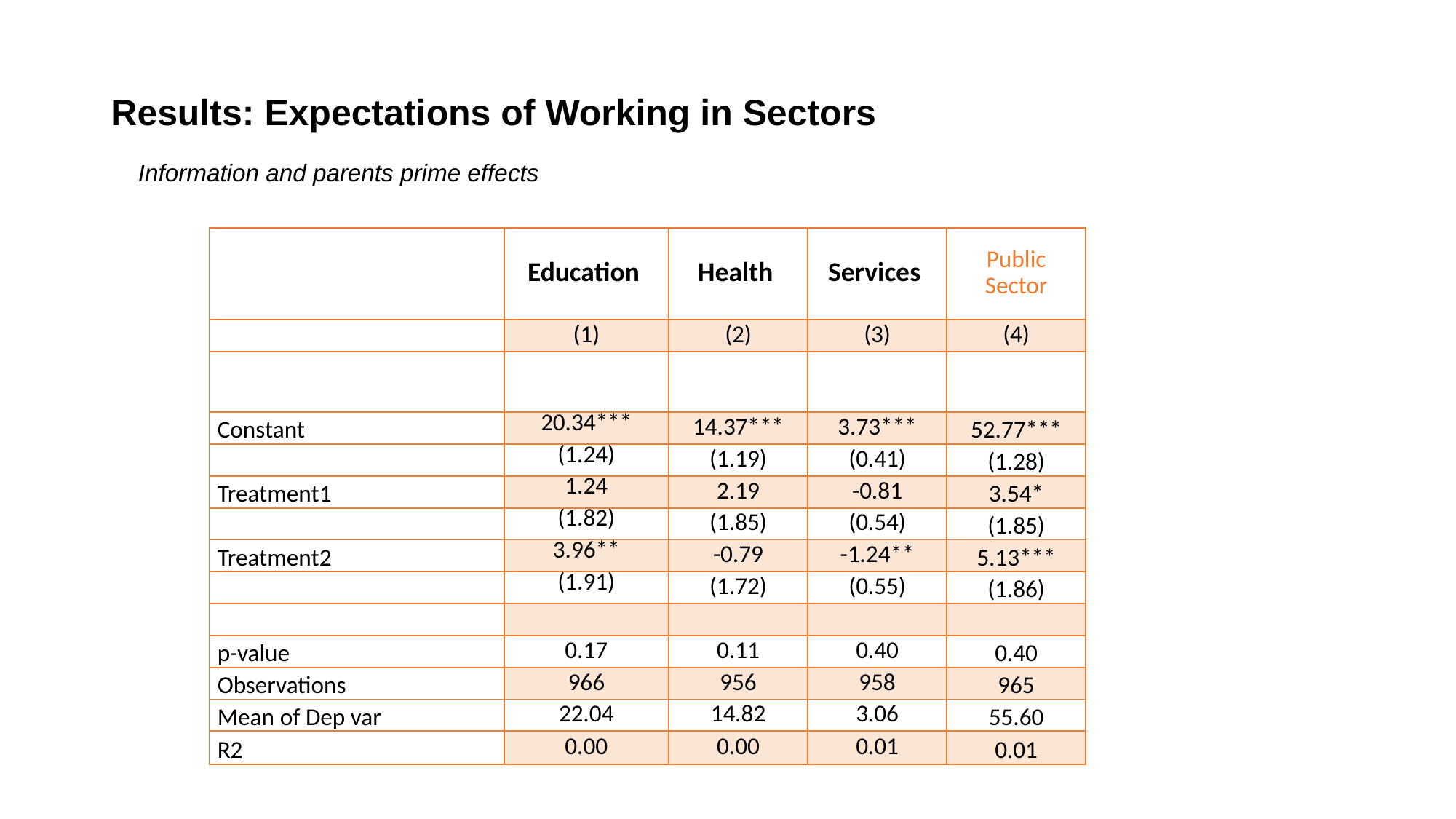

# Results: Expectations of Working in Sectors
Information and parents prime effects

|  | Education | Health | Services | Public Sector |
| --- | --- | --- | --- | --- |
|  | (1) | (2) | (3) | (4) |
|  |  |  |  |  |
| Constant | 20.34\*\*\* | 14.37\*\*\* | 3.73\*\*\* | 52.77\*\*\* |
|  | (1.24) | (1.19) | (0.41) | (1.28) |
| Treatment1 | 1.24 | 2.19 | -0.81 | 3.54\* |
|  | (1.82) | (1.85) | (0.54) | (1.85) |
| Treatment2 | 3.96\*\* | -0.79 | -1.24\*\* | 5.13\*\*\* |
|  | (1.91) | (1.72) | (0.55) | (1.86) |
|  |  |  |  |  |
| p-value | 0.17 | 0.11 | 0.40 | 0.40 |
| Observations | 966 | 956 | 958 | 965 |
| Mean of Dep var | 22.04 | 14.82 | 3.06 | 55.60 |
| R2 | 0.00 | 0.00 | 0.01 | 0.01 |